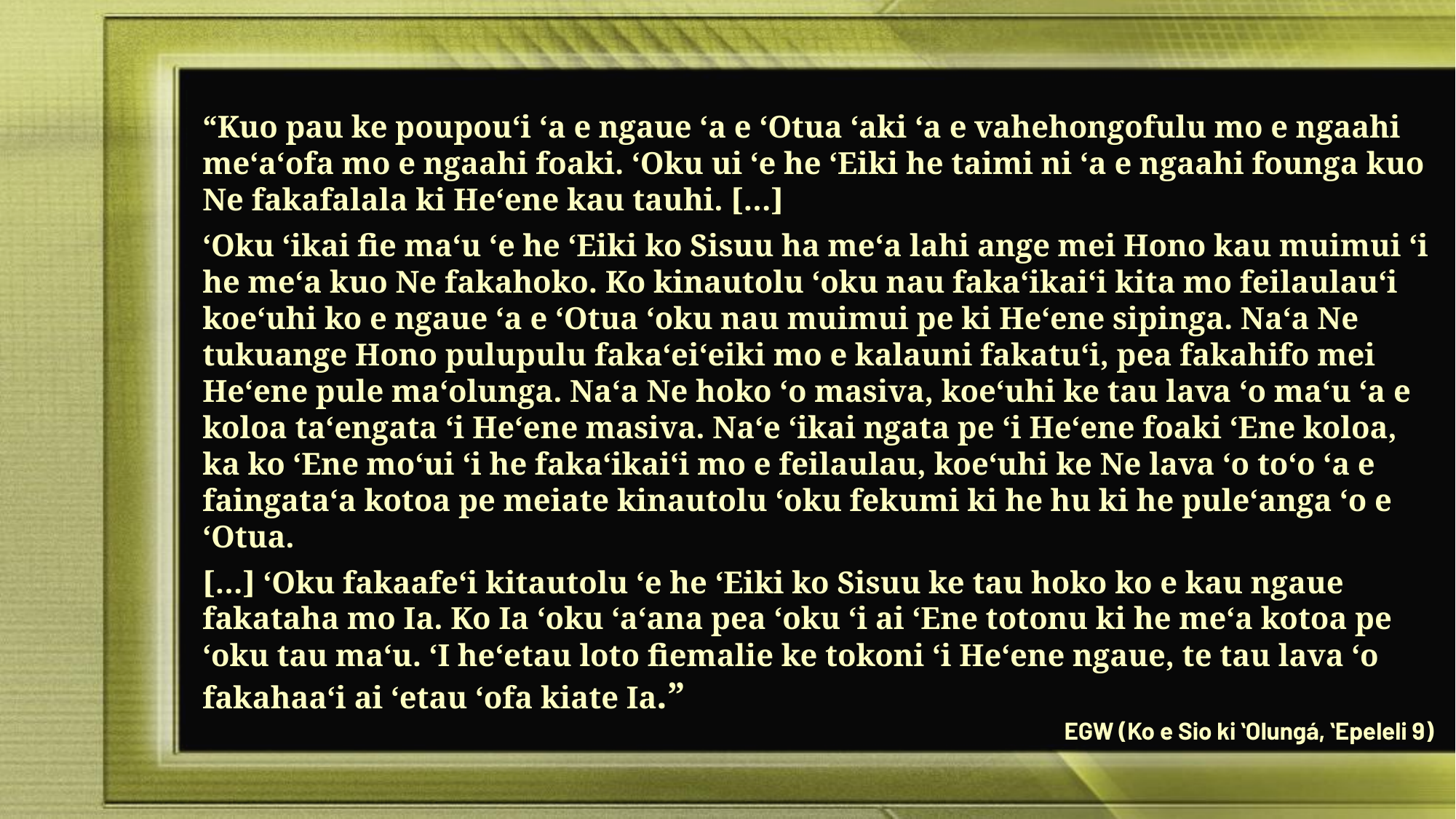

“Kuo pau ke poupouʻi ʻa e ngaue ʻa e ʻOtua ʻaki ʻa e vahehongofulu mo e ngaahi meʻaʻofa mo e ngaahi foaki. ʻOku ui ʻe he ʻEiki he taimi ni ʻa e ngaahi founga kuo Ne fakafalala ki Heʻene kau tauhi. […]
ʻOku ʻikai fie maʻu ʻe he ʻEiki ko Sisuu ha meʻa lahi ange mei Hono kau muimui ʻi he meʻa kuo Ne fakahoko. Ko kinautolu ʻoku nau fakaʻikaiʻi kita mo feilaulauʻi koeʻuhi ko e ngaue ʻa e ʻOtua ʻoku nau muimui pe ki Heʻene sipinga. Naʻa Ne tukuange Hono pulupulu fakaʻeiʻeiki mo e kalauni fakatuʻi, pea fakahifo mei Heʻene pule maʻolunga. Naʻa Ne hoko ʻo masiva, koeʻuhi ke tau lava ʻo maʻu ʻa e koloa taʻengata ʻi Heʻene masiva. Naʻe ʻikai ngata pe ʻi Heʻene foaki ʻEne koloa, ka ko ʻEne moʻui ʻi he fakaʻikaiʻi mo e feilaulau, koeʻuhi ke Ne lava ʻo toʻo ʻa e faingataʻa kotoa pe meiate kinautolu ʻoku fekumi ki he hu ki he puleʻanga ʻo e ʻOtua.
[…] ʻOku fakaafeʻi kitautolu ʻe he ʻEiki ko Sisuu ke tau hoko ko e kau ngaue fakataha mo Ia. Ko Ia ʻoku ʻaʻana pea ʻoku ʻi ai ʻEne totonu ki he meʻa kotoa pe ʻoku tau maʻu. ʻI heʻetau loto fiemalie ke tokoni ʻi Heʻene ngaue, te tau lava ʻo fakahaaʻi ai ʻetau ʻofa kiate Ia.”
EGW (Ko e Sio ki ʻOlungá, ʻEpeleli 9)